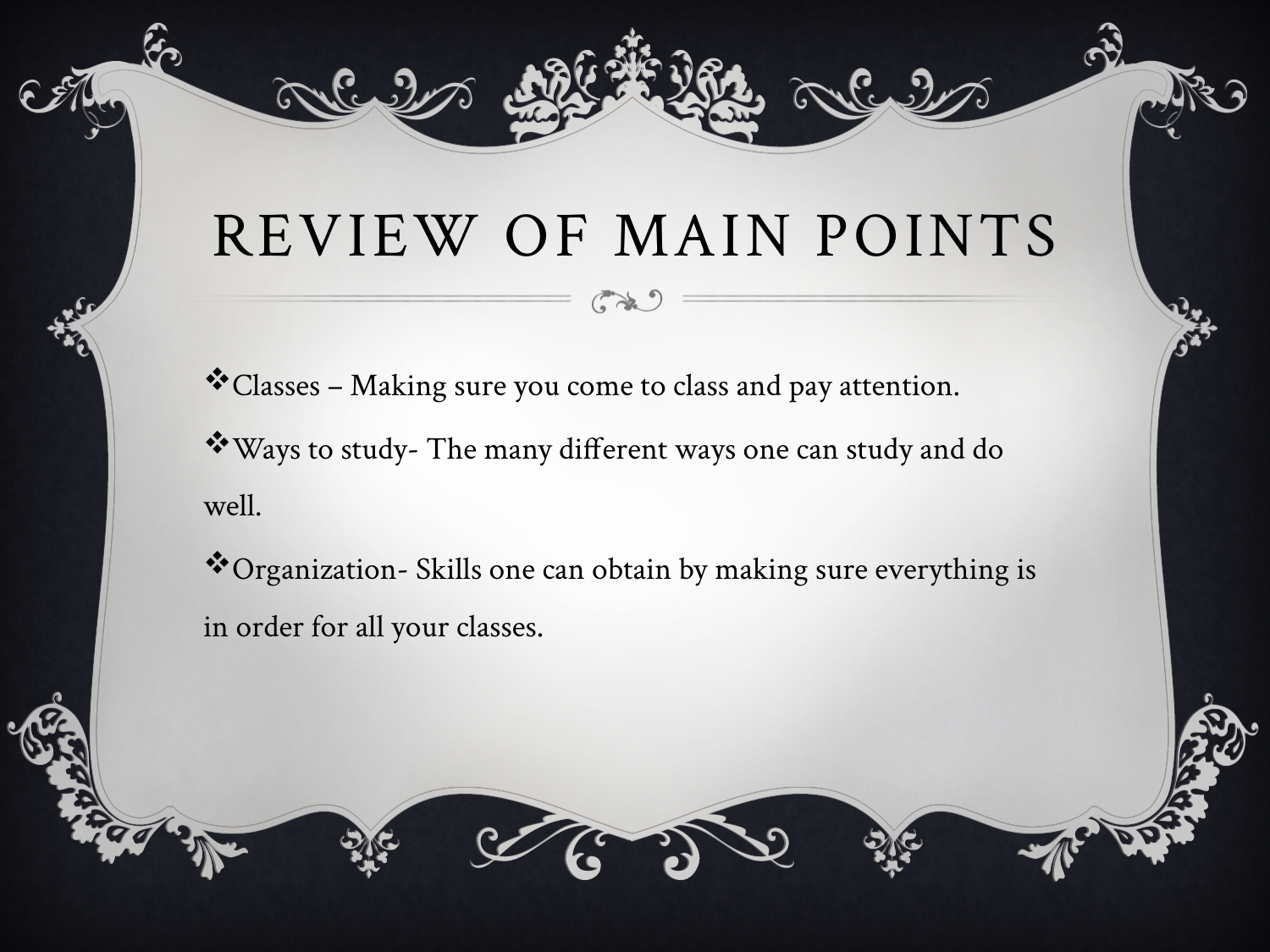

# Review of main points
Classes – Making sure you come to class and pay attention.
Ways to study- The many different ways one can study and do well.
Organization- Skills one can obtain by making sure everything is in order for all your classes.